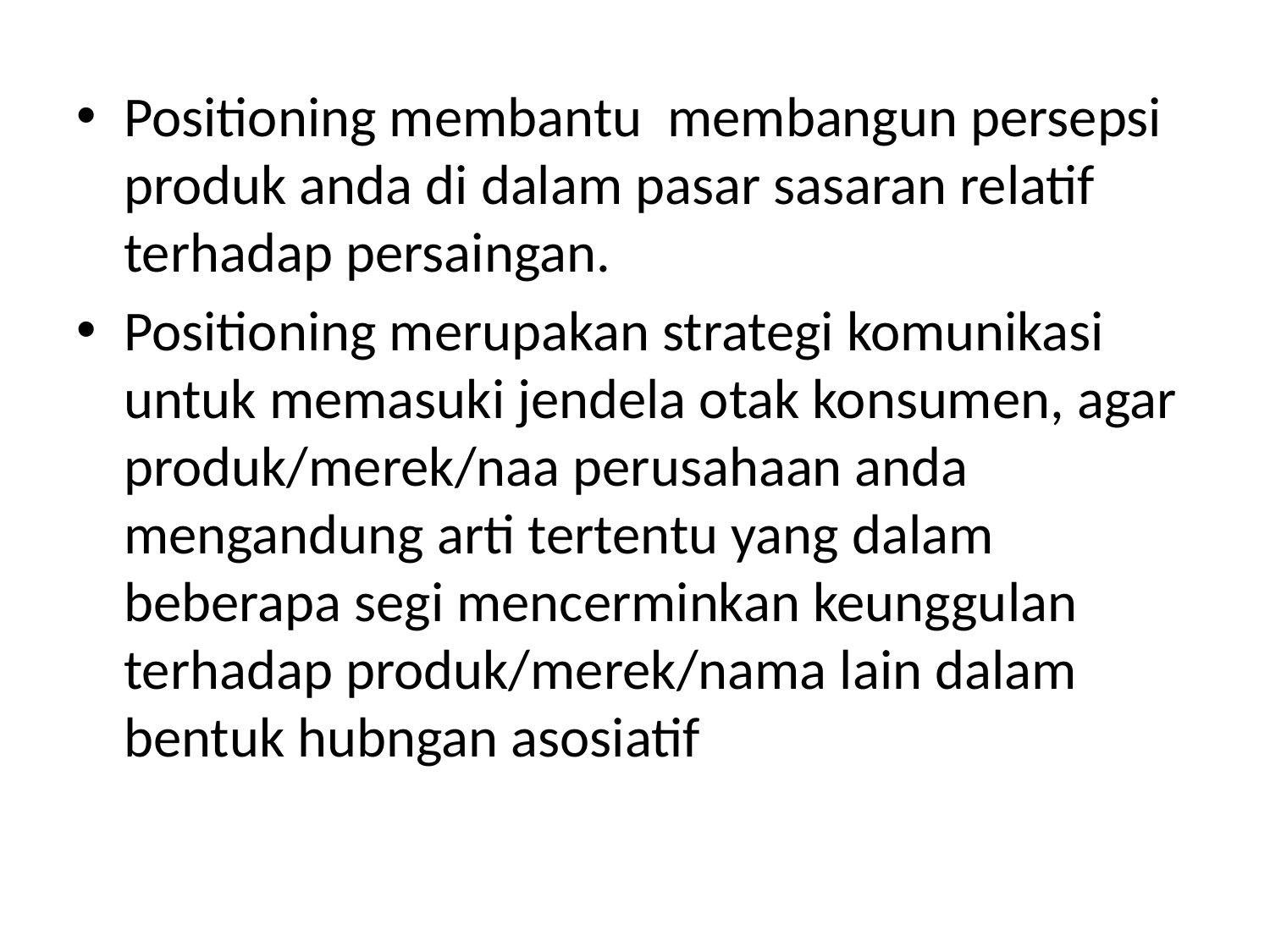

Positioning membantu  membangun persepsi produk anda di dalam pasar sasaran relatif terhadap persaingan.
Positioning merupakan strategi komunikasi untuk memasuki jendela otak konsumen, agar produk/merek/naa perusahaan anda mengandung arti tertentu yang dalam beberapa segi mencerminkan keunggulan terhadap produk/merek/nama lain dalam bentuk hubngan asosiatif